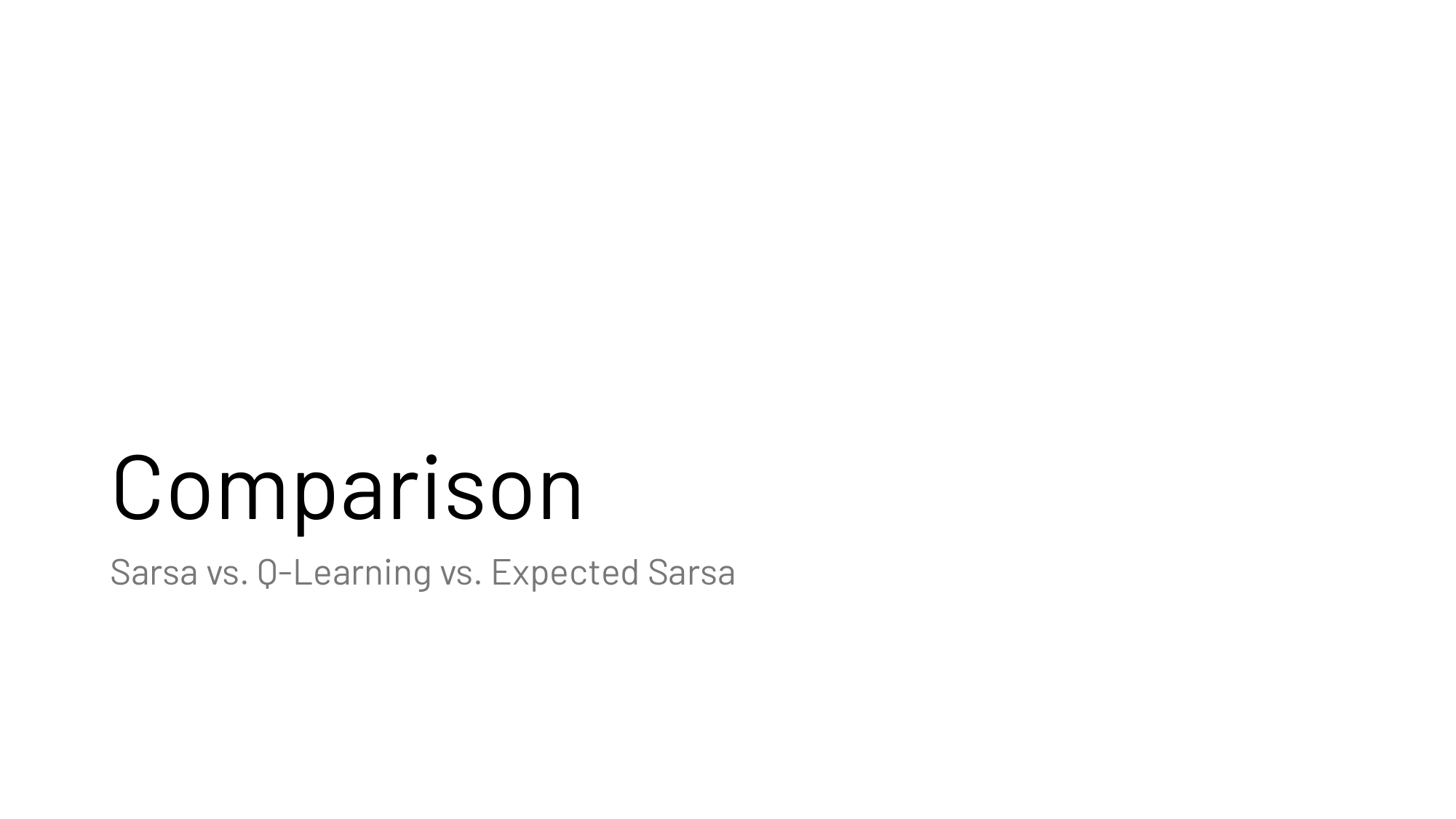

# Comparison
Sarsa vs. Q-Learning vs. Expected Sarsa